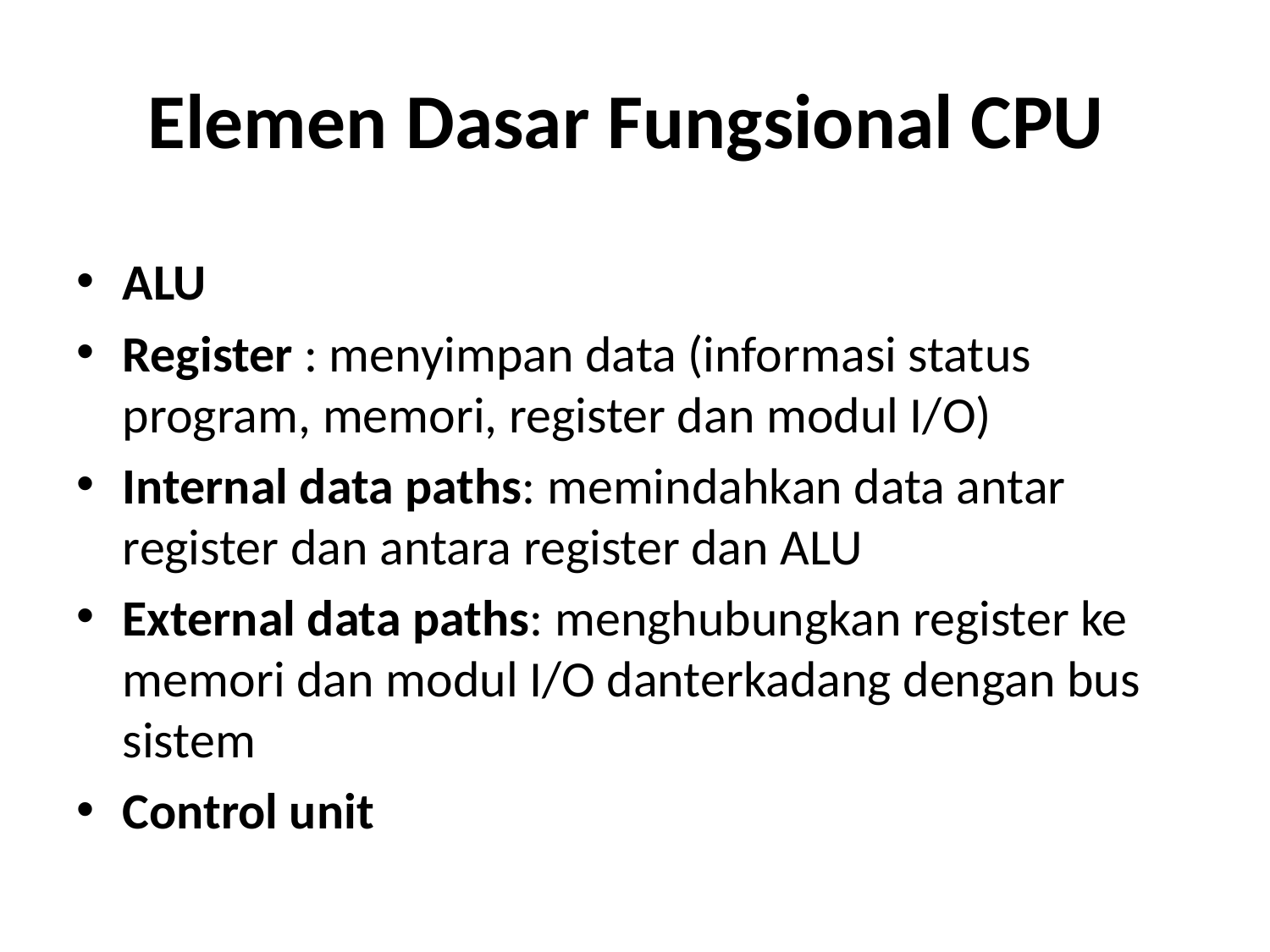

# Elemen Dasar Fungsional CPU
ALU
Register : menyimpan data (informasi status program, memori, register dan modul I/O)
Internal data paths: memindahkan data antar register dan antara register dan ALU
External data paths: menghubungkan register ke memori dan modul I/O danterkadang dengan bus sistem
Control unit